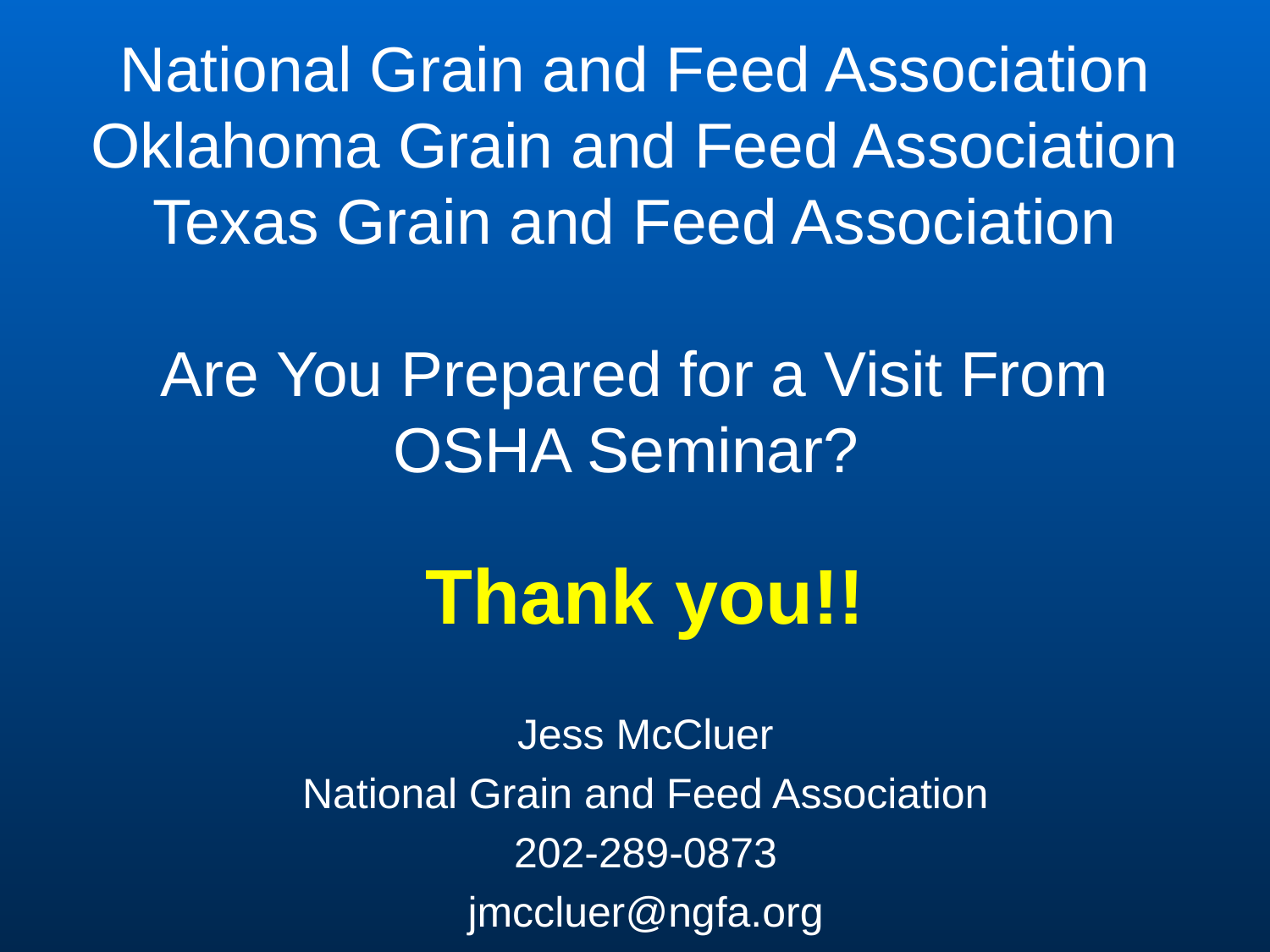

# National Grain and Feed Association Oklahoma Grain and Feed Association Texas Grain and Feed Association Are You Prepared for a Visit From OSHA Seminar?

Thank you!!

Jess McCluer
National Grain and Feed Association
202-289-0873
jmccluer@ngfa.org